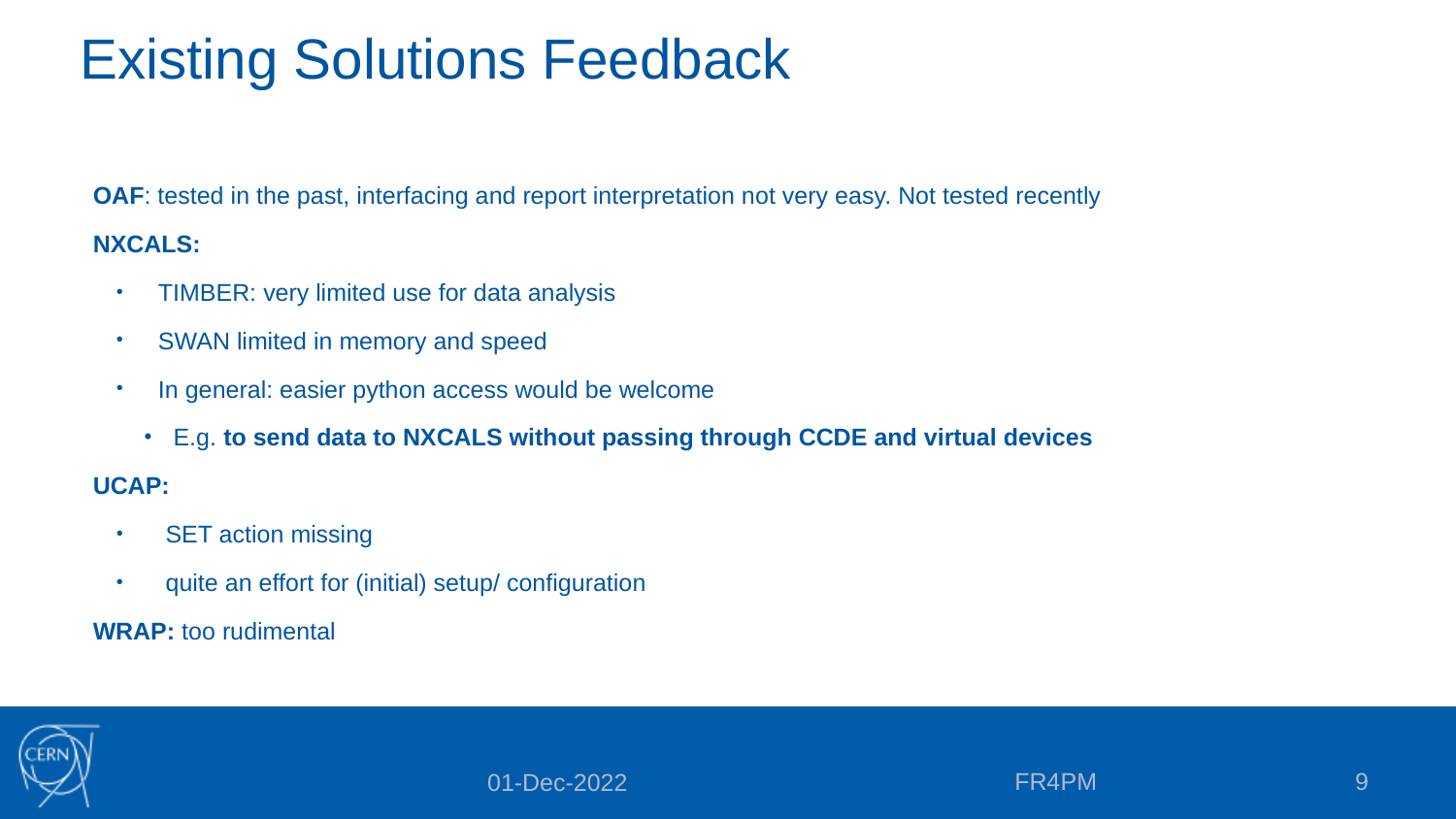

# Existing Solutions Feedback
OAF: tested in the past, interfacing and report interpretation not very easy. Not tested recently
NXCALS:
TIMBER: very limited use for data analysis
SWAN limited in memory and speed
In general: easier python access would be welcome
E.g. to send data to NXCALS without passing through CCDE and virtual devices
UCAP:
SET action missing
quite an effort for (initial) setup/ configuration
WRAP: too rudimental

FR4PM
9
01-Dec-2022